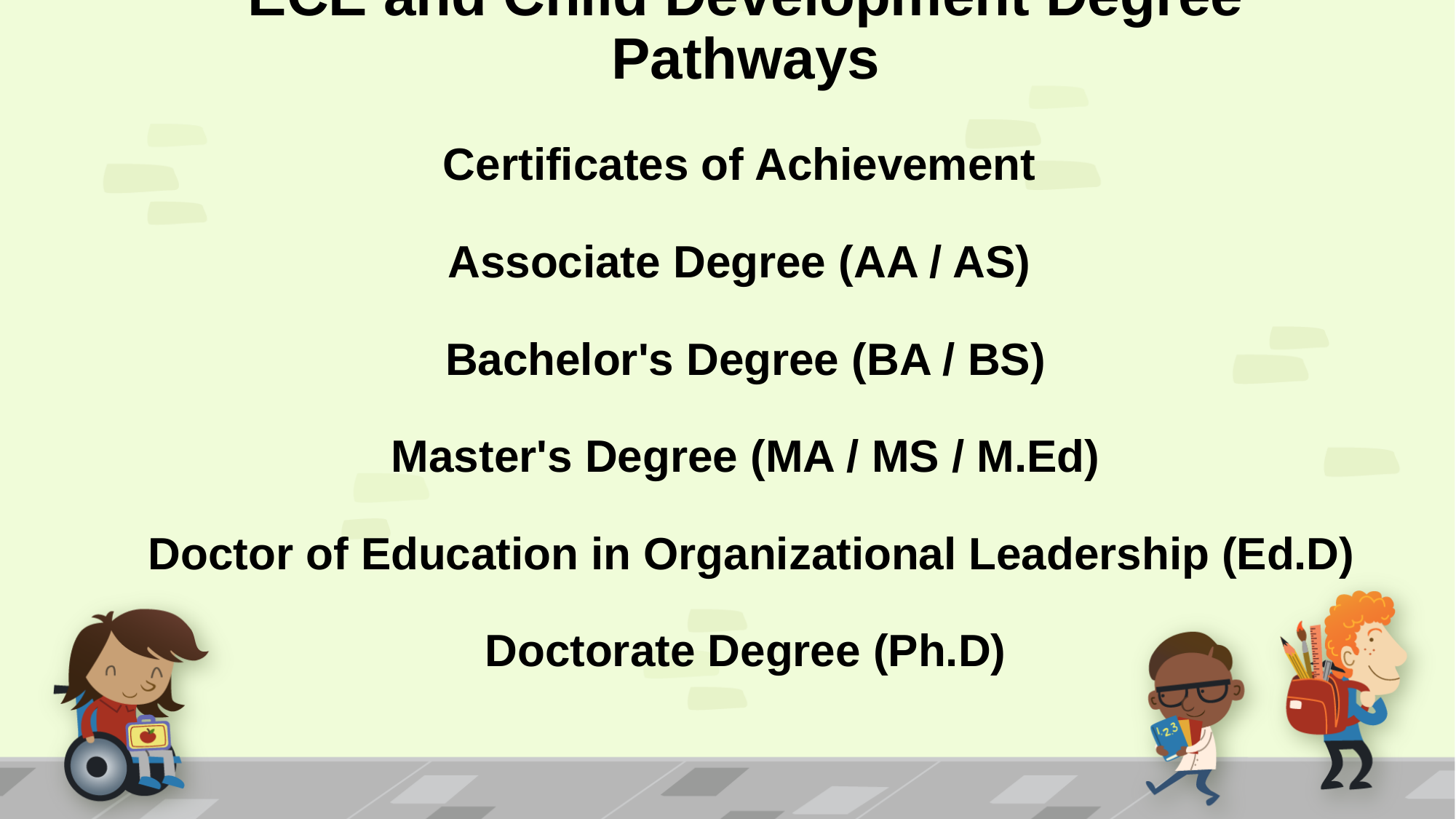

# ECE and Child Development Degree Pathways Certificates of Achievement Associate Degree (AA / AS) Bachelor's Degree (BA / BS) Master's Degree (MA / MS / M.Ed) Doctor of Education in Organizational Leadership (Ed.D) Doctorate Degree (Ph.D)